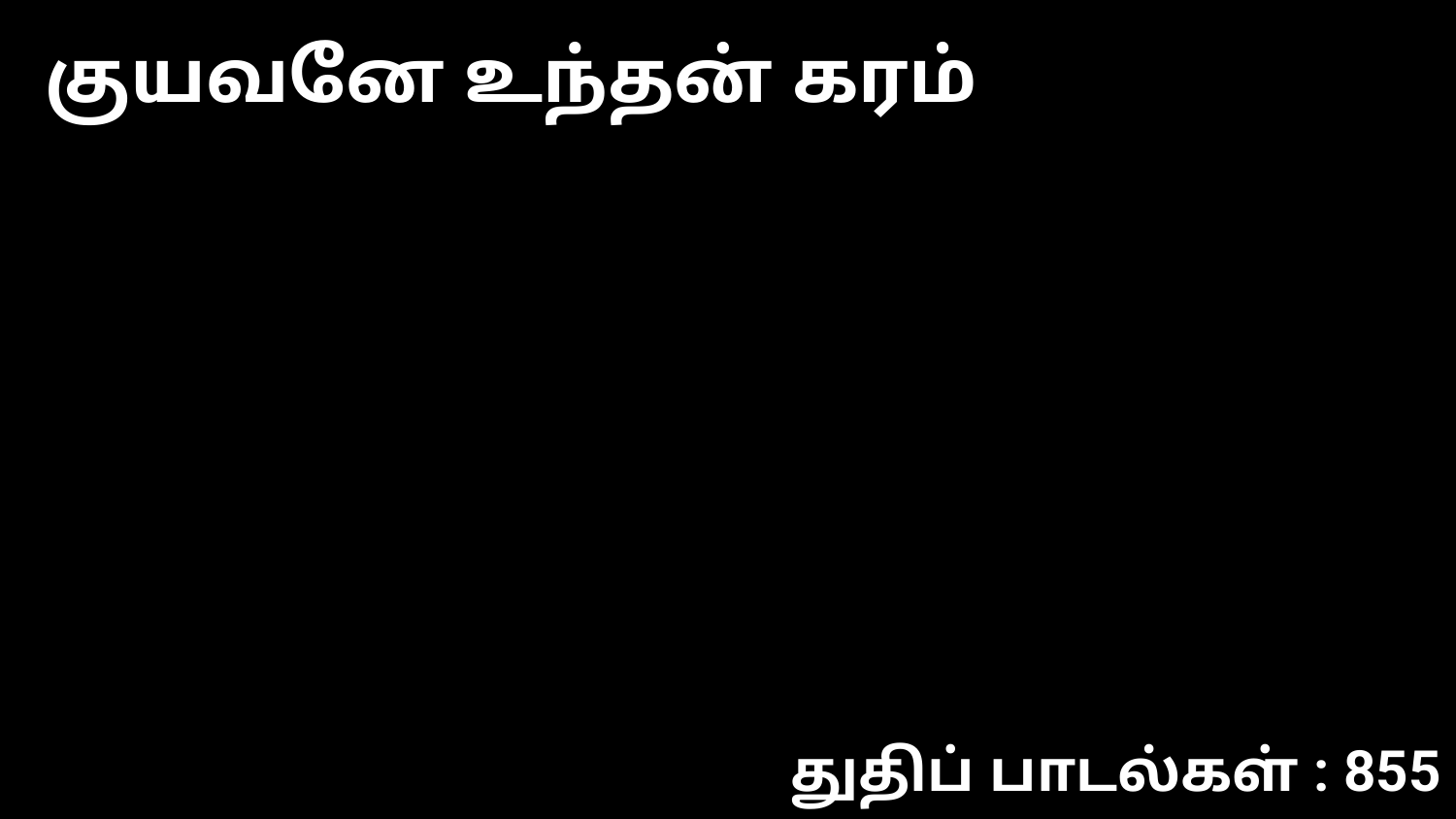

குயவனே உந்தன் கரம்
துதிப் பாடல்கள் : 855